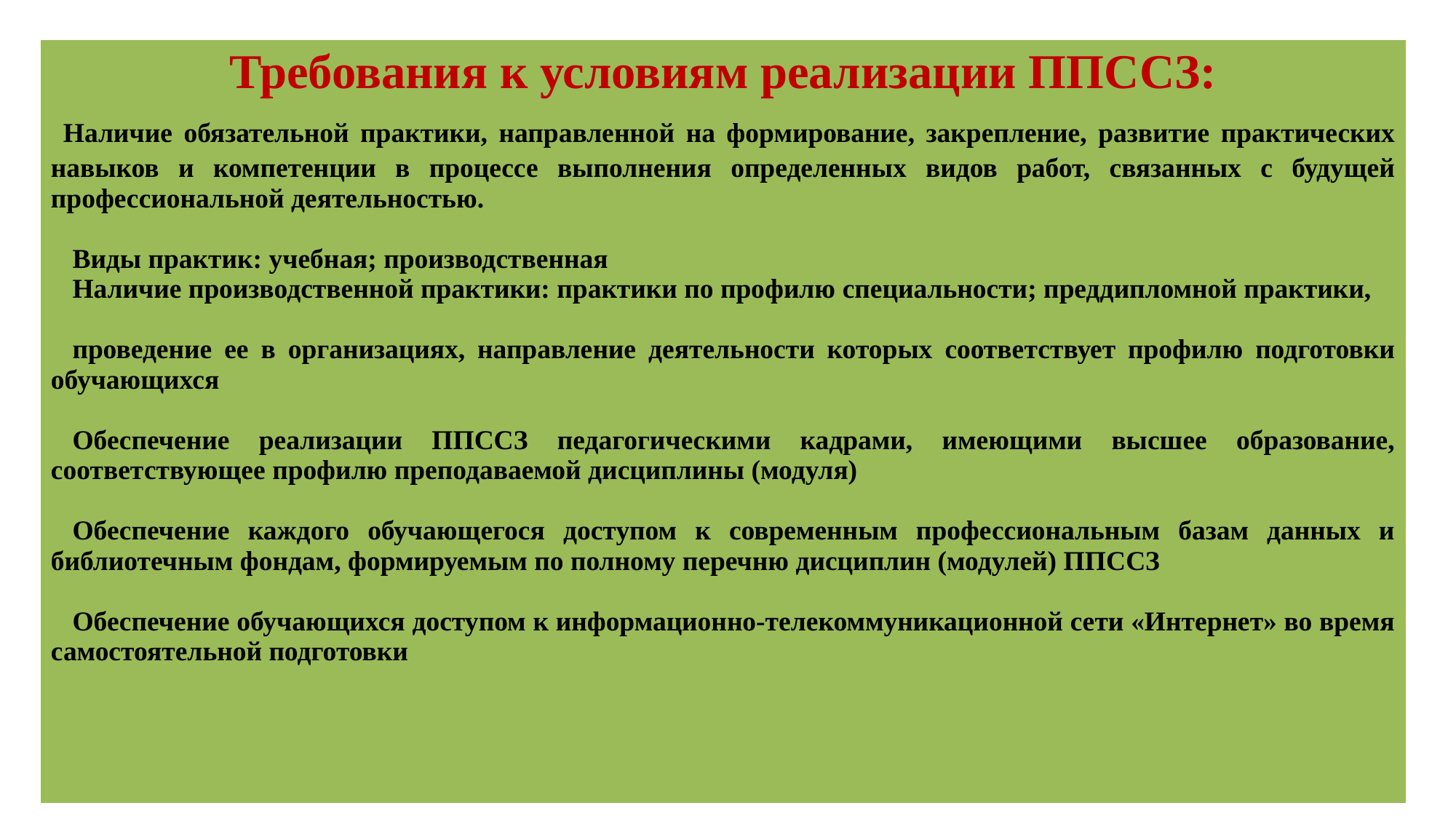

| Требования к условиям реализации ППССЗ:  Наличие обязательной практики, направленной на формирование, закрепление, развитие практических навыков и компетенции в процессе выполнения определенных видов работ, связанных с будущей профессиональной деятельностью.   Виды практик: учебная; производственная Наличие производственной практики: практики по профилю специальности; преддипломной практики, проведение ее в организациях, направление деятельности которых соответствует профилю подготовки обучающихся   Обеспечение реализации ППССЗ педагогическими кадрами, имеющими высшее образование, соответствующее профилю преподаваемой дисциплины (модуля)   Обеспечение каждого обучающегося доступом к современным профессиональным базам данных и библиотечным фондам, формируемым по полному перечню дисциплин (модулей) ППССЗ   Обеспечение обучающихся доступом к информационно-телекоммуникационной сети «Интернет» во время самостоятельной подготовки |
| --- |